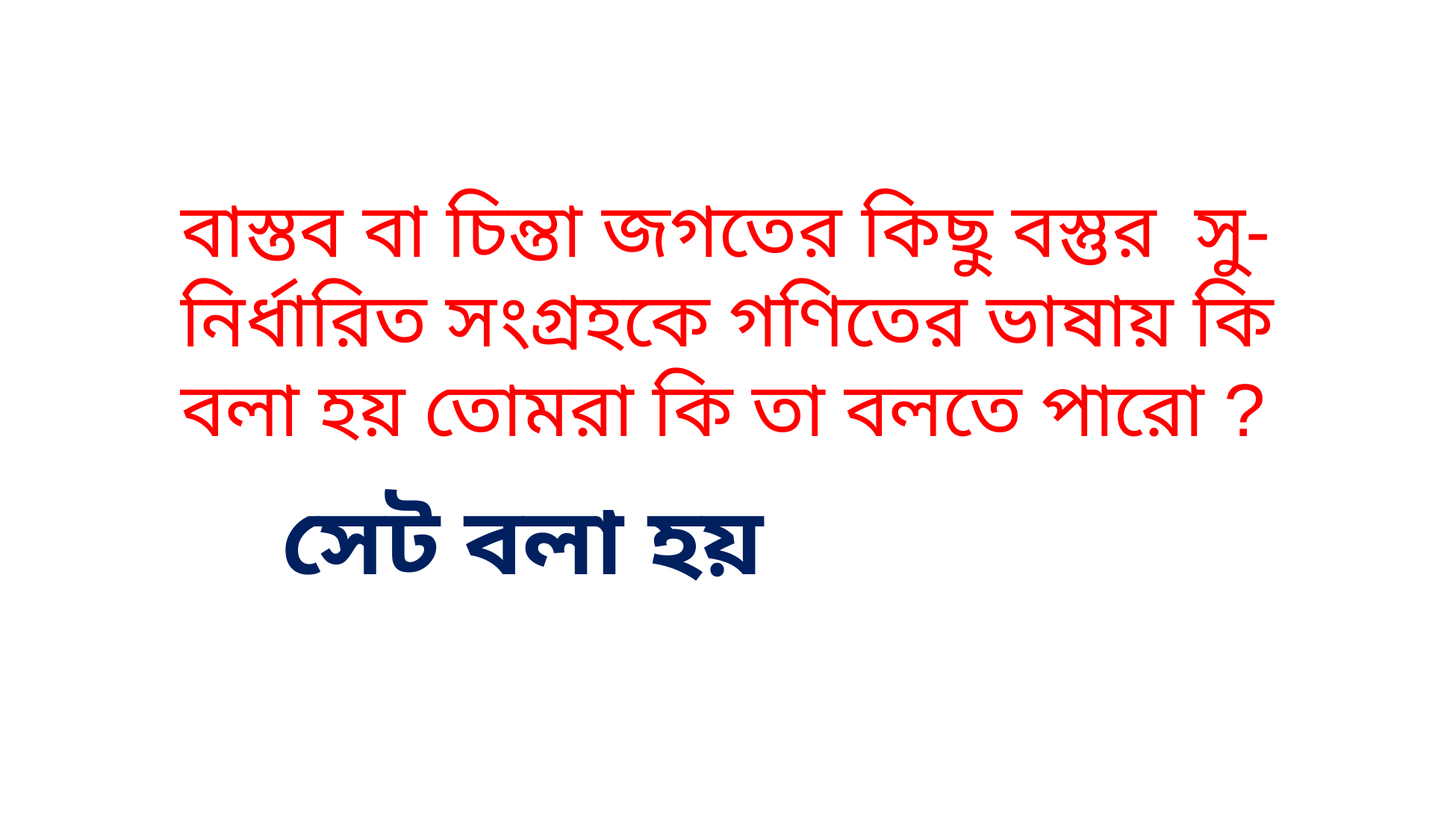

বাস্তব বা চিন্তা জগতের কিছু বস্তুর  সু-নির্ধারিত সংগ্রহকে গণিতের ভাষায় কি বলা হয় তোমরা কি তা বলতে পারো ?
সেট বলা হয়